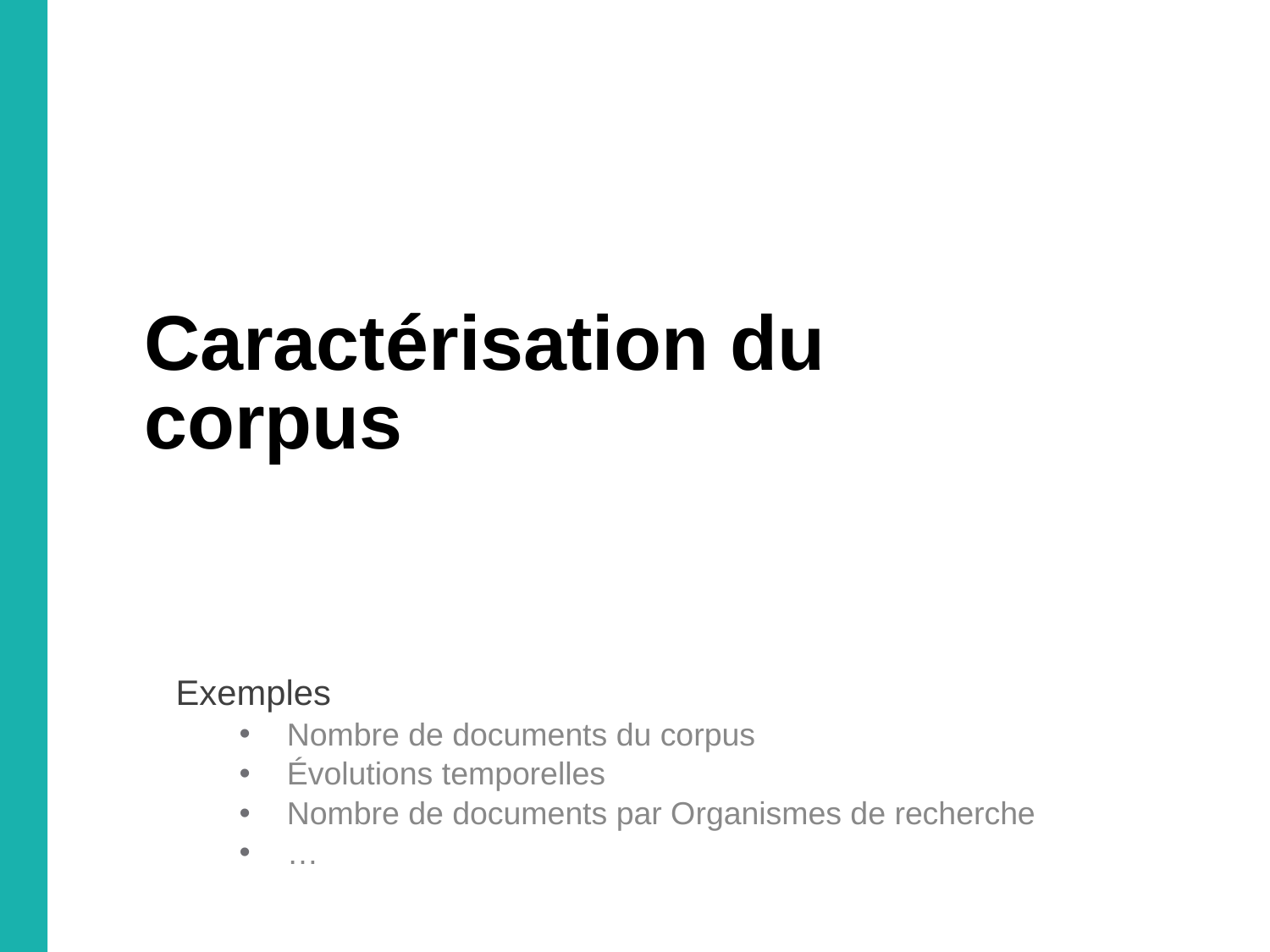

# Caractérisation du corpus
Exemples
Nombre de documents du corpus
Évolutions temporelles
Nombre de documents par Organismes de recherche
…